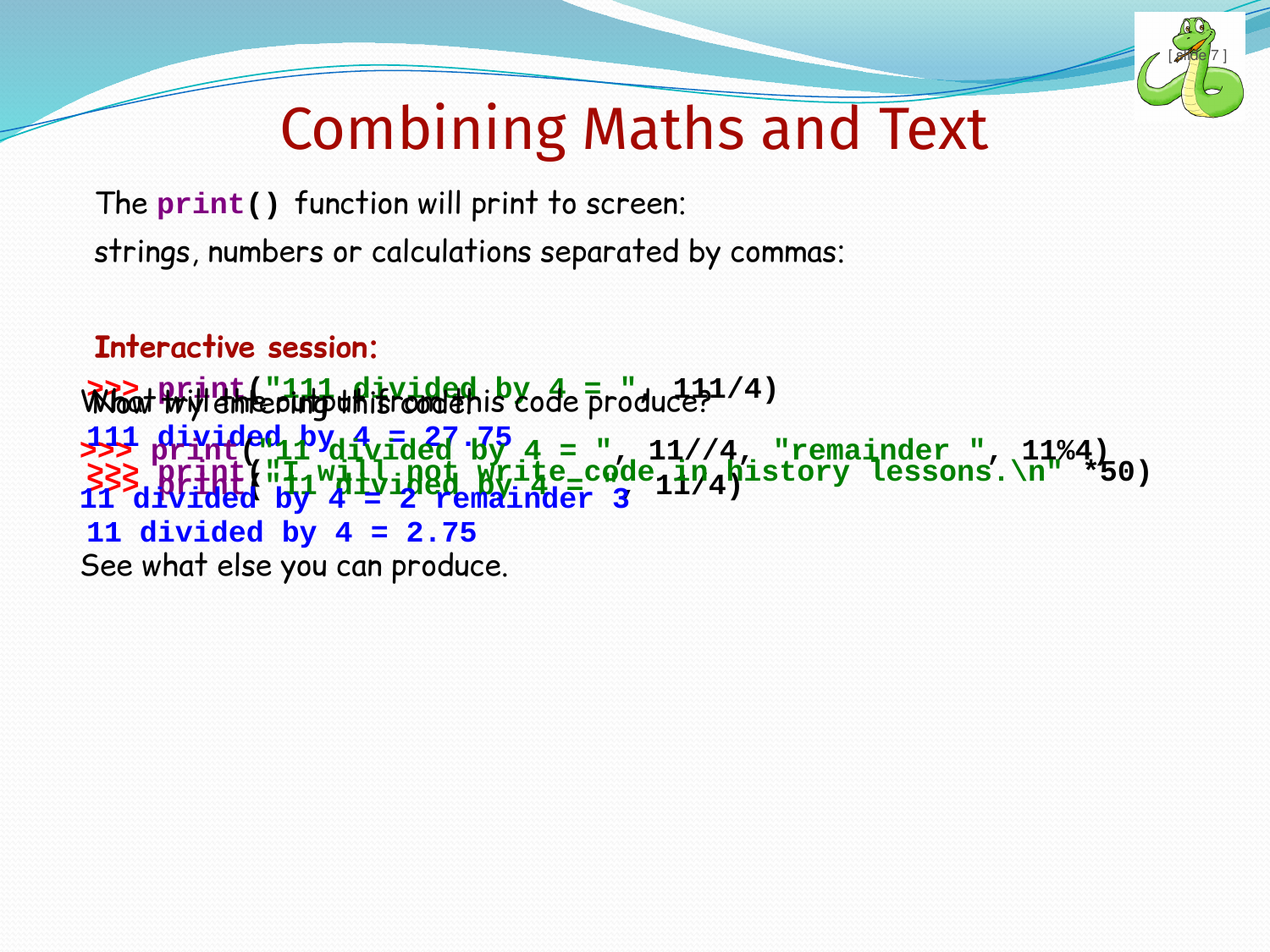

[ slide 7 ]
Combining Maths and Text
The print() function will print to screen:
strings, numbers or calculations separated by commas:

Interactive session:
What will the output from this code produce?
>>> print("11 divided by 4 = ", 11//4, "remainder ", 11%4)
11 divided by 4 = 2 remainder 3
>>> print("111 divided by 4 = ", 111/4)
111 divided by 4 = 27.75
>>> print("11 divided by 4 = ", 11/4)
11 divided by 4 = 2.75
Now try entering this code:
>>> print("I will not write code in history lessons.\n" *50)
See what else you can produce.